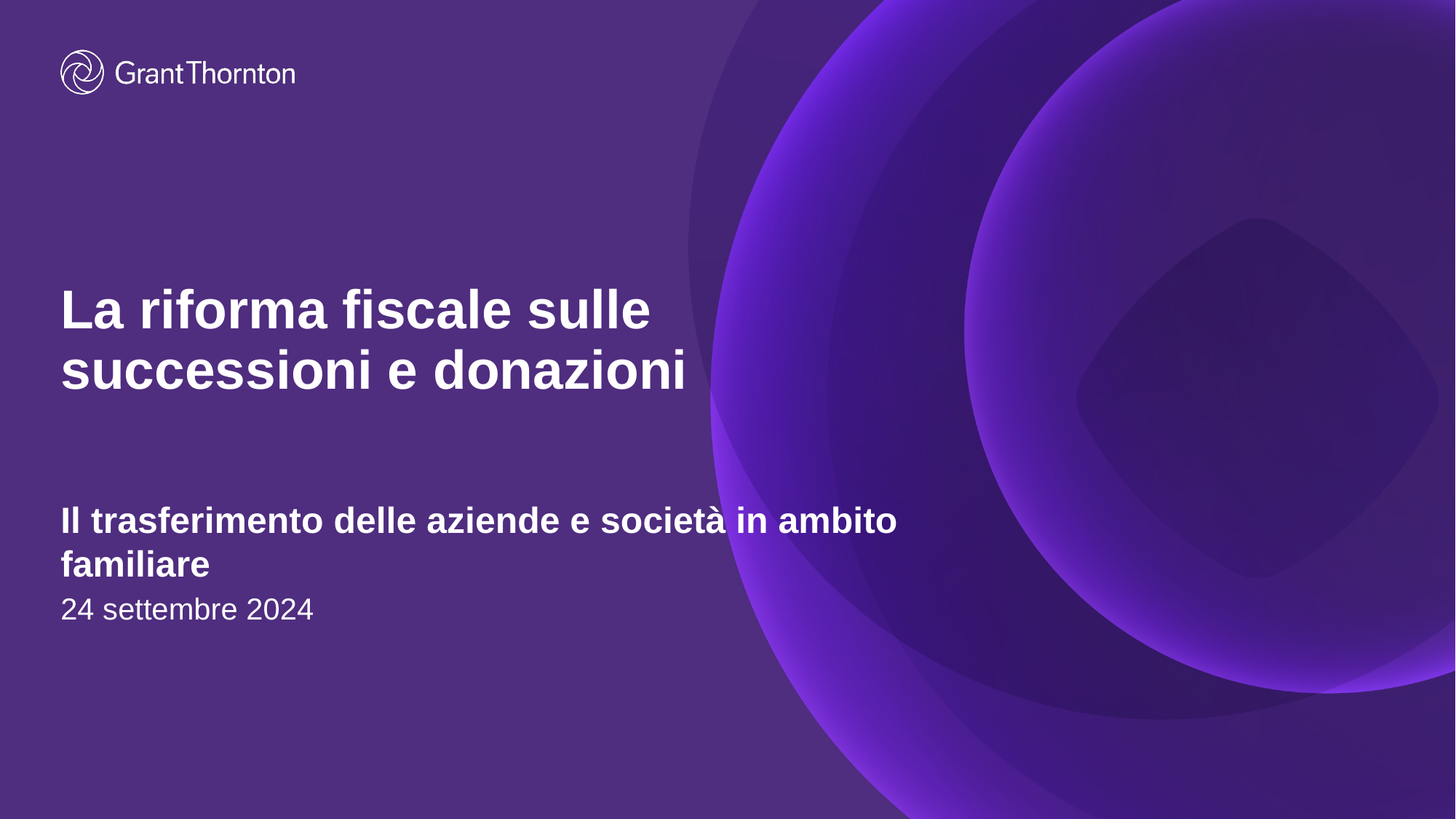

# La riforma fiscale sulle successioni e donazioni
Il trasferimento delle aziende e società in ambito familiare
24 settembre 2024
Proposal Title   |   © Grant Thornton International Ltd
1